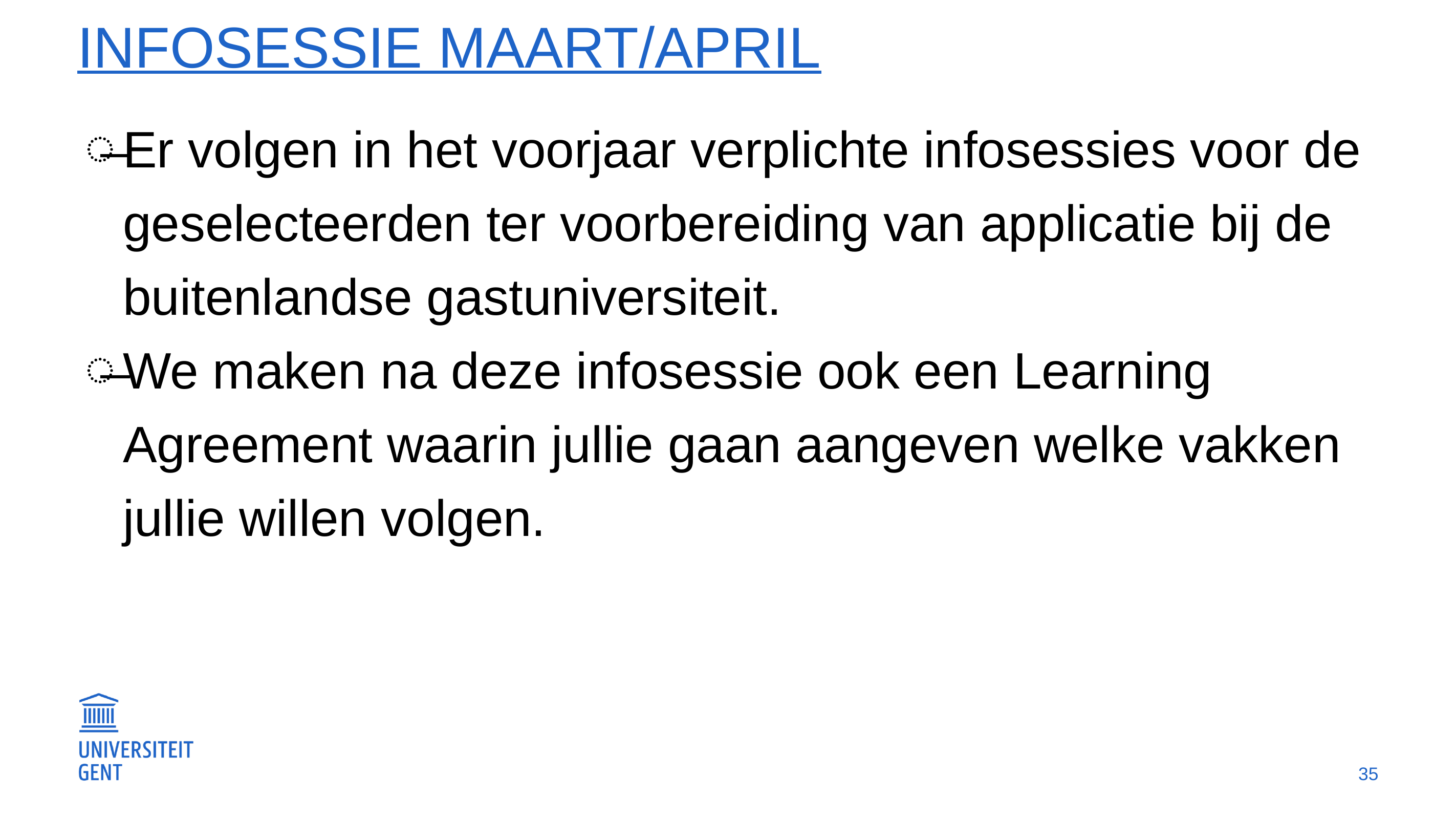

# Infosessie maart/april
Er volgen in het voorjaar verplichte infosessies voor de geselecteerden ter voorbereiding van applicatie bij de buitenlandse gastuniversiteit.
We maken na deze infosessie ook een Learning Agreement waarin jullie gaan aangeven welke vakken jullie willen volgen.
35